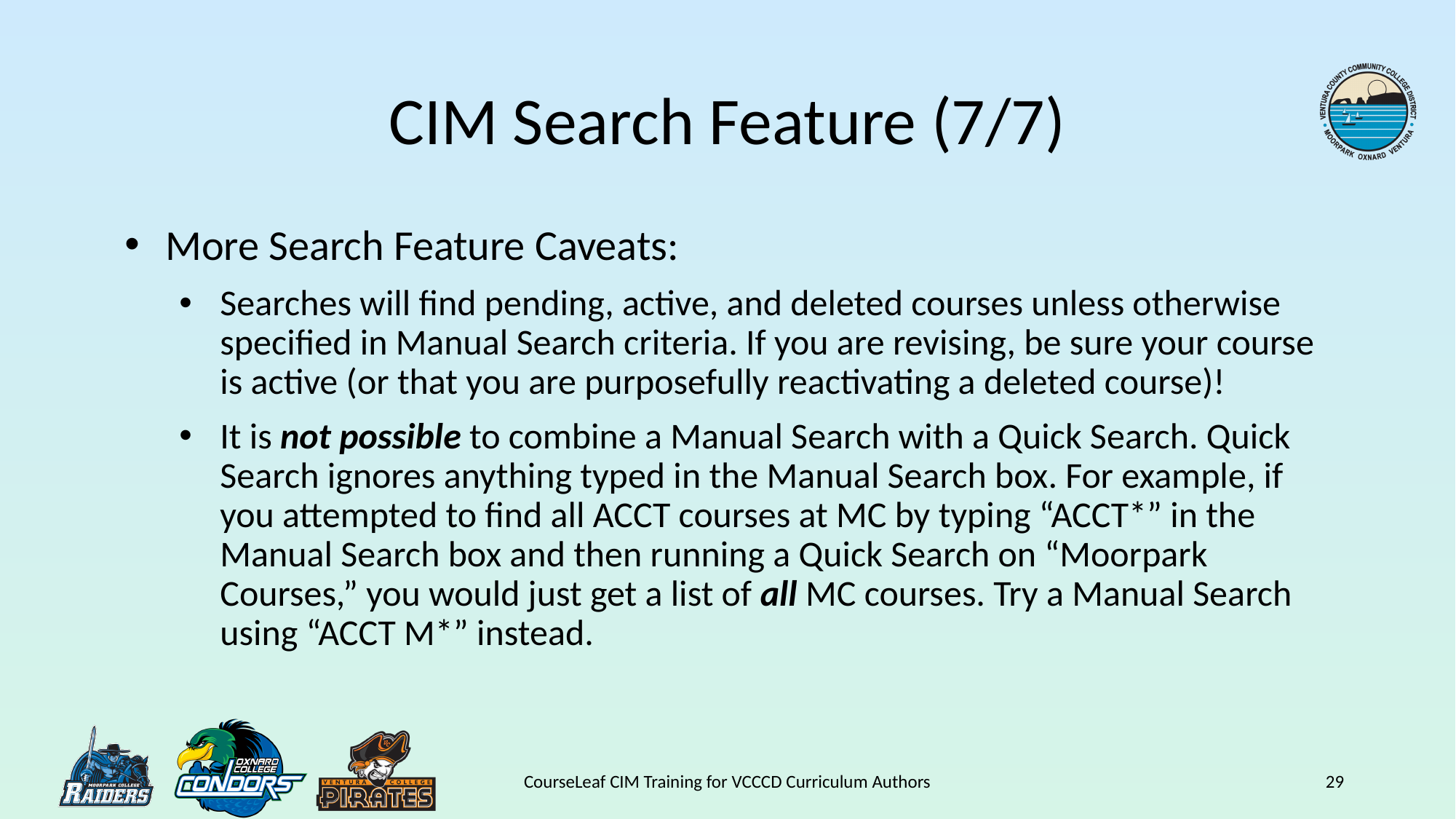

# CIM Search Feature (7/7)
More Search Feature Caveats:
Searches will find pending, active, and deleted courses unless otherwise specified in Manual Search criteria. If you are revising, be sure your course is active (or that you are purposefully reactivating a deleted course)!
It is not possible to combine a Manual Search with a Quick Search. Quick Search ignores anything typed in the Manual Search box. For example, if you attempted to find all ACCT courses at MC by typing “ACCT*” in the Manual Search box and then running a Quick Search on “Moorpark Courses,” you would just get a list of all MC courses. Try a Manual Search using “ACCT M*” instead.
CourseLeaf CIM Training for VCCCD Curriculum Authors
29